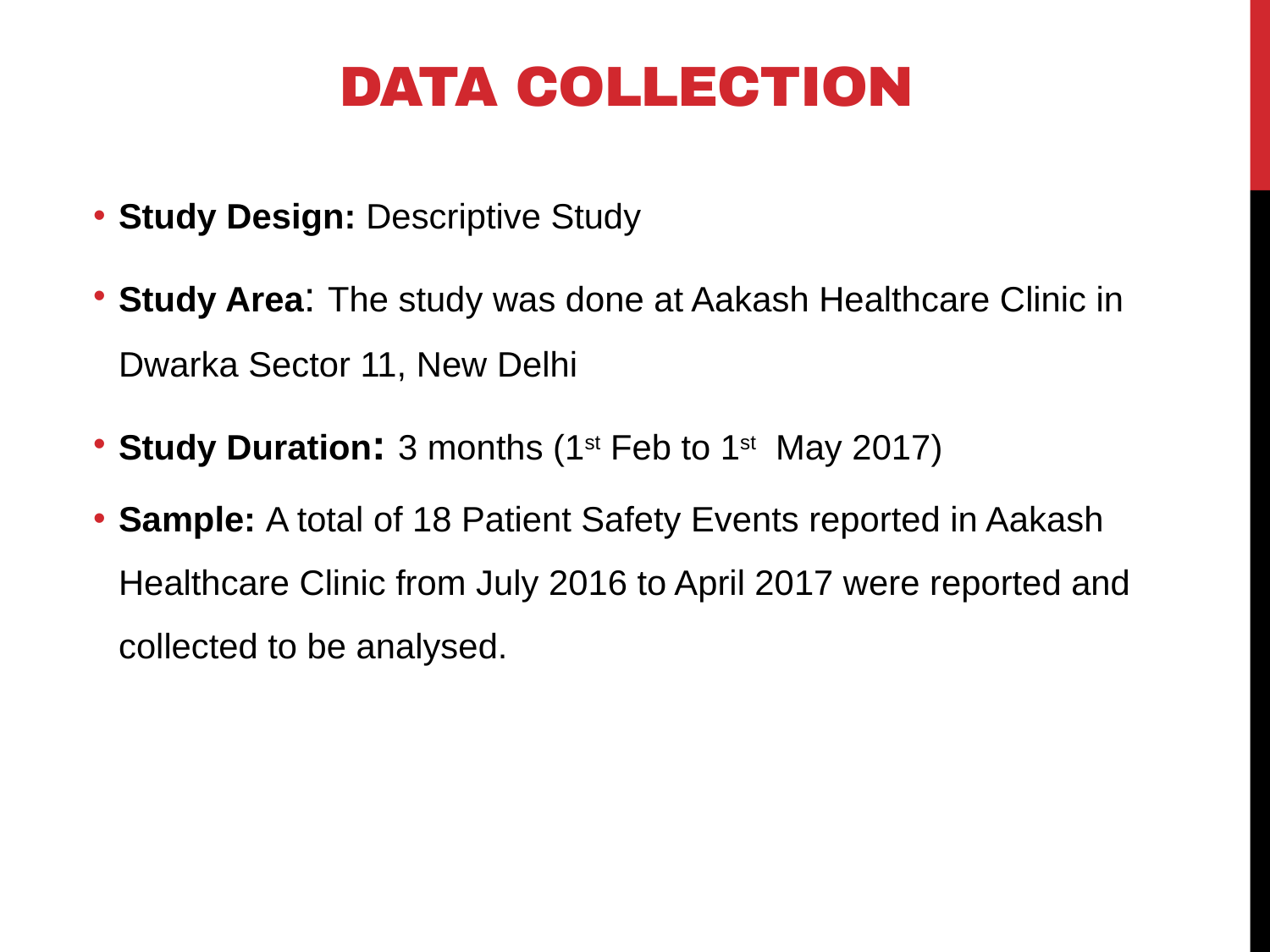

# DATA COLLECTION
Study Design: Descriptive Study
Study Area: The study was done at Aakash Healthcare Clinic in Dwarka Sector 11, New Delhi
Study Duration: 3 months (1st Feb to 1st  May 2017)
Sample: A total of 18 Patient Safety Events reported in Aakash Healthcare Clinic from July 2016 to April 2017 were reported and collected to be analysed.